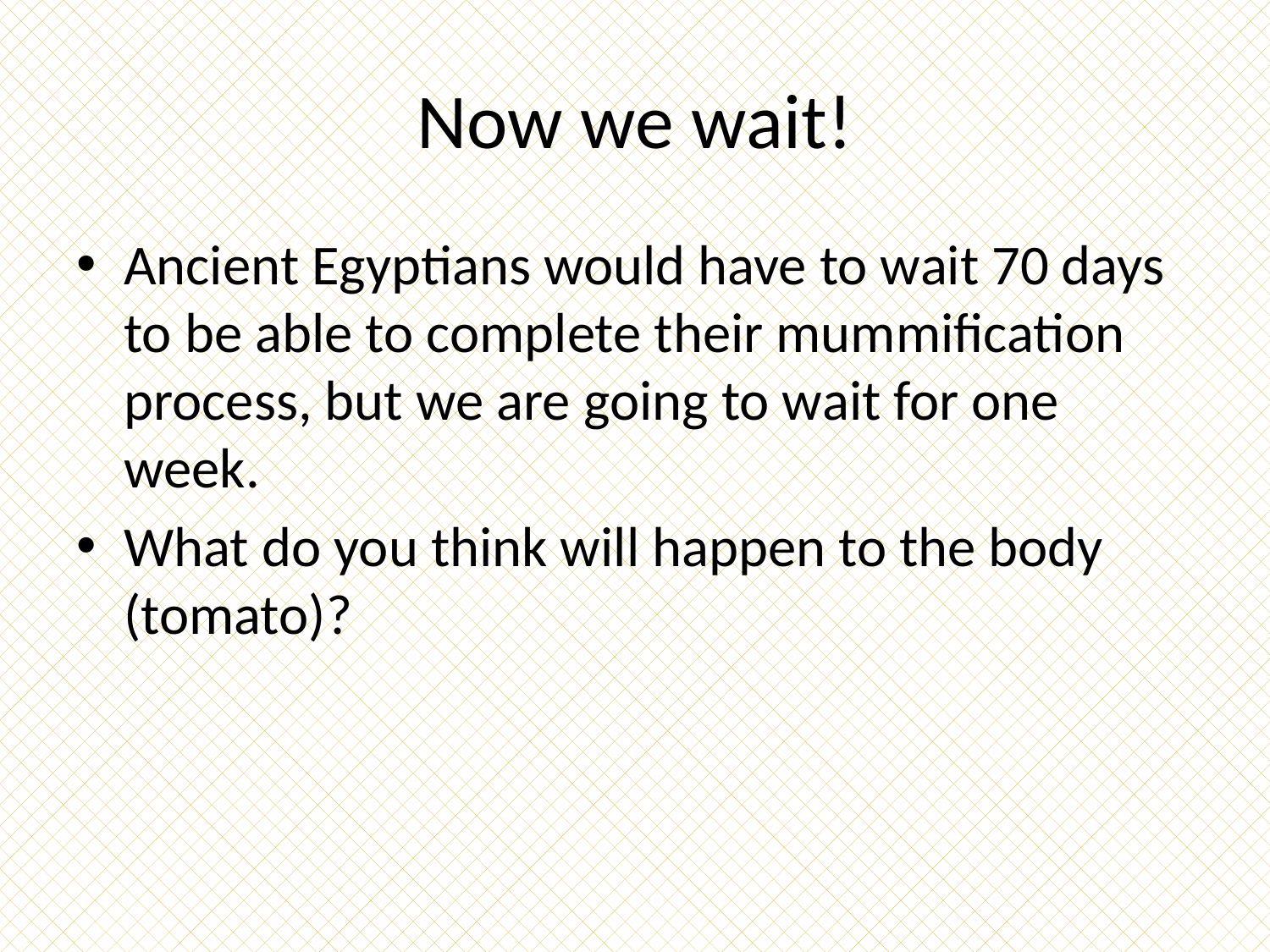

# Now we wait!
Ancient Egyptians would have to wait 70 days to be able to complete their mummification process, but we are going to wait for one week.
What do you think will happen to the body (tomato)?